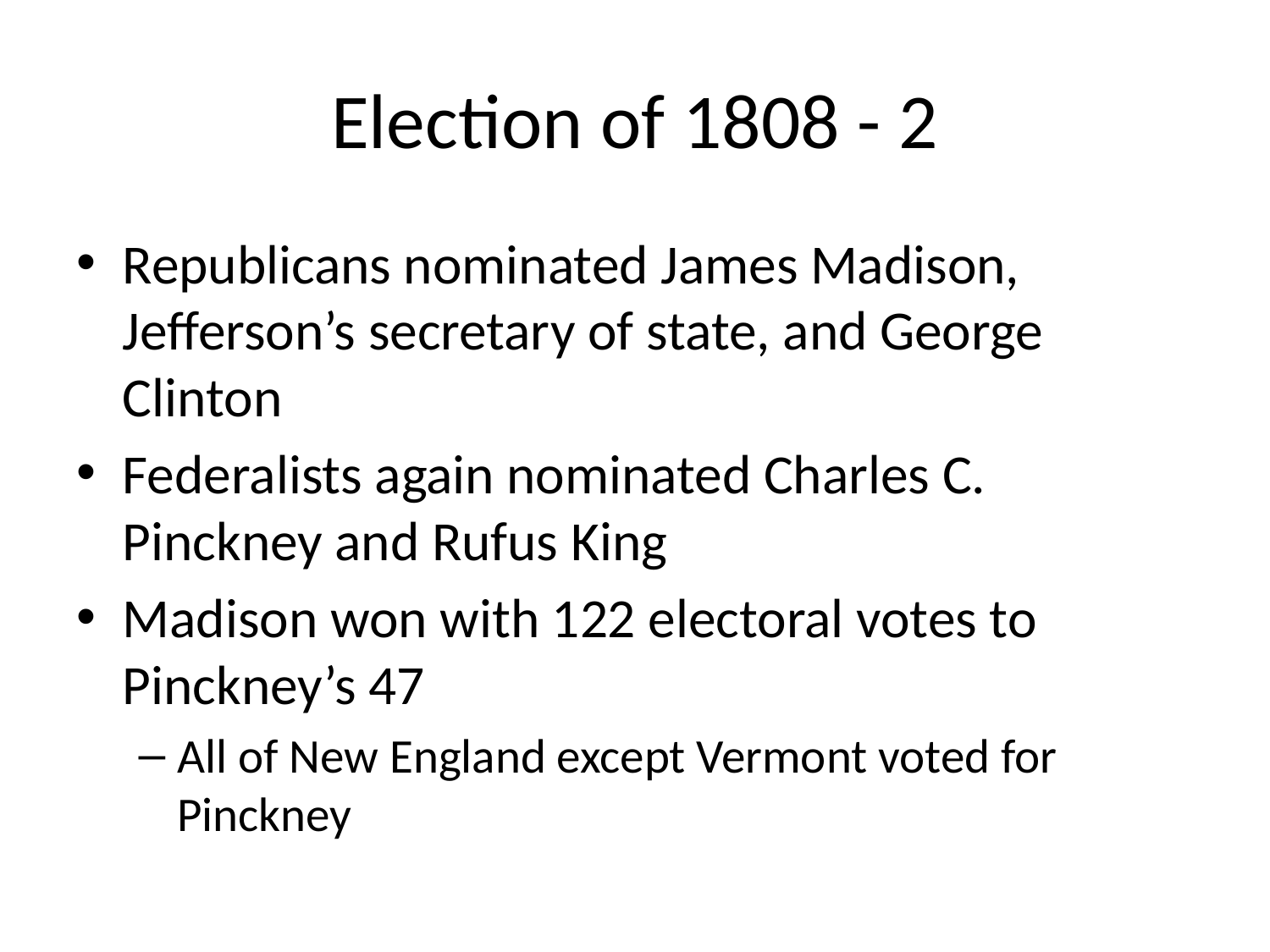

# Election of 1808 - 2
Republicans nominated James Madison, Jefferson’s secretary of state, and George Clinton
Federalists again nominated Charles C. Pinckney and Rufus King
Madison won with 122 electoral votes to Pinckney’s 47
All of New England except Vermont voted for Pinckney